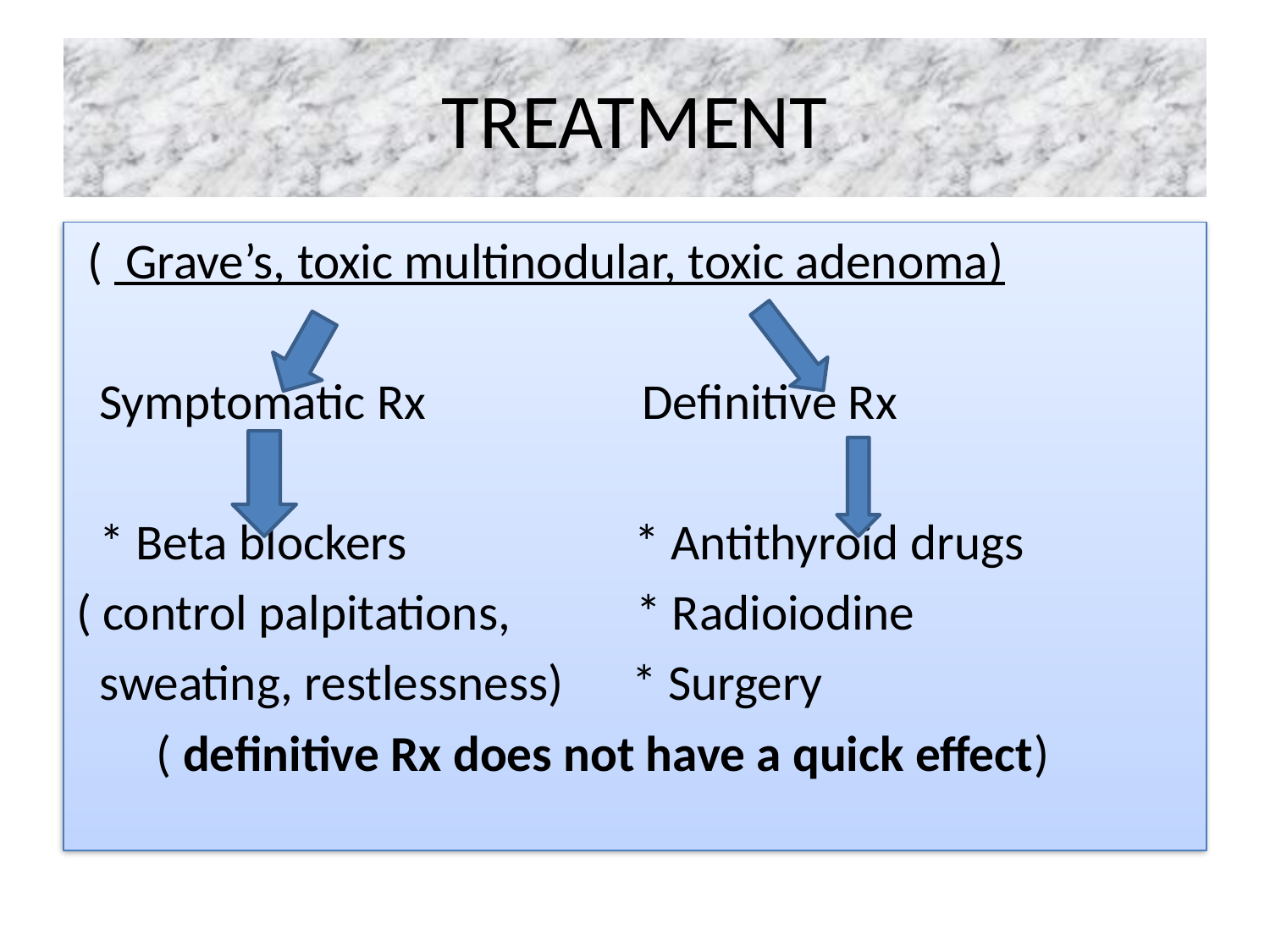

# TREATMENT
 (  Grave’s, toxic multinodular, toxic adenoma)

  Symptomatic Rx                   Definitive Rx

  * Beta blockers                    * Antithyroid drugs
( control palpitations,           * Radioiodine
  sweating, restlessness)      * Surgery
       ( definitive Rx does not have a quick effect)